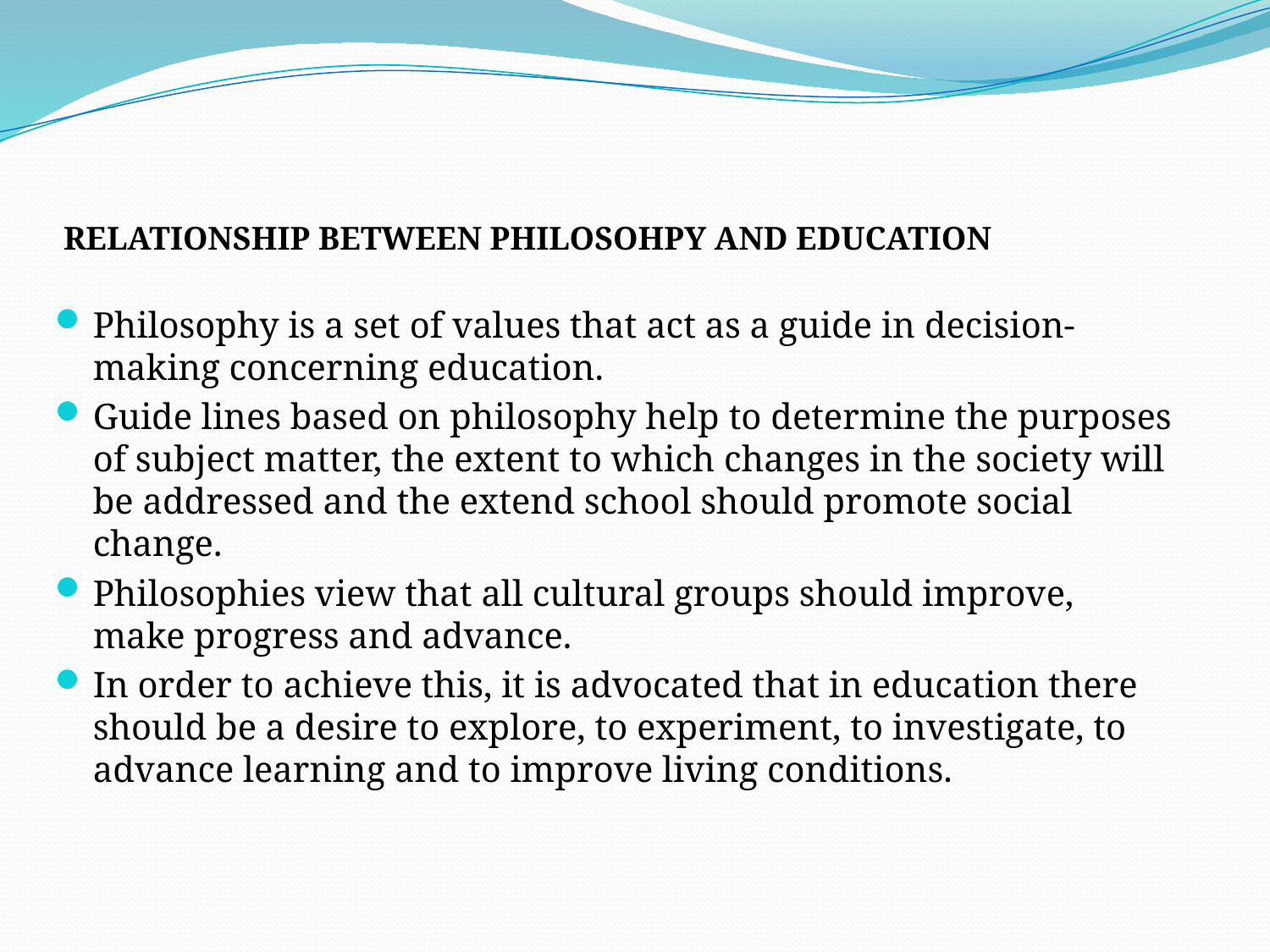

# RELATIONSHIP BETWEEN PHILOSOHPY AND EDUCATION
Philosophy is a set of values that act as a guide in decision-making concerning education.
Guide lines based on philosophy help to determine the purposes of subject matter, the extent to which changes in the society will be addressed and the extend school should promote social change.
Philosophies view that all cultural groups should improve, make progress and advance.
In order to achieve this, it is advocated that in education there should be a desire to explore, to experiment, to investigate, to advance learning and to improve living conditions.